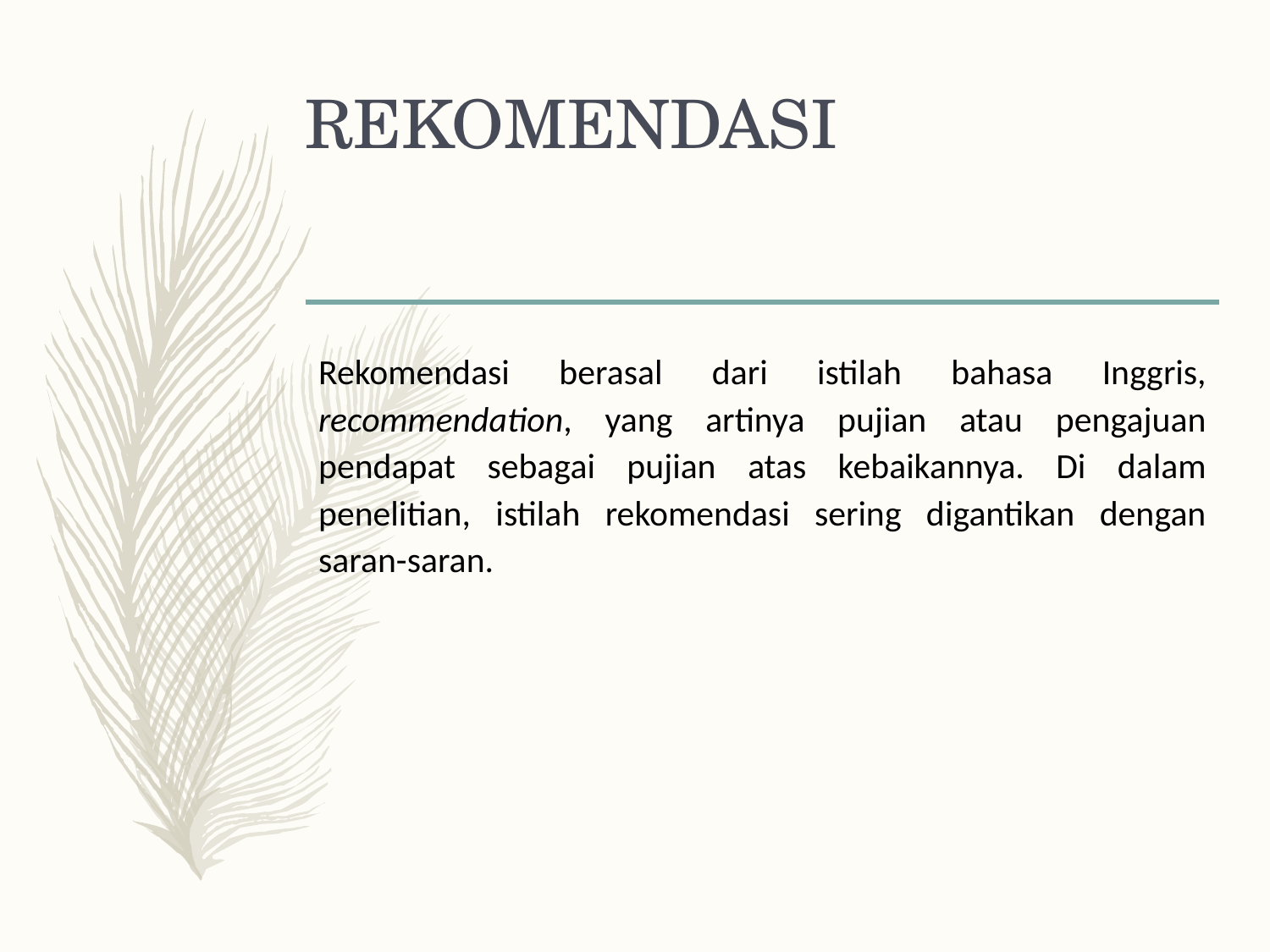

# REKOMENDASI
Rekomendasi berasal dari istilah bahasa Inggris, recommendation, yang artinya pujian atau pengajuan pendapat sebagai pujian atas kebaikannya. Di dalam penelitian, istilah rekomendasi sering digantikan dengan saran-saran.